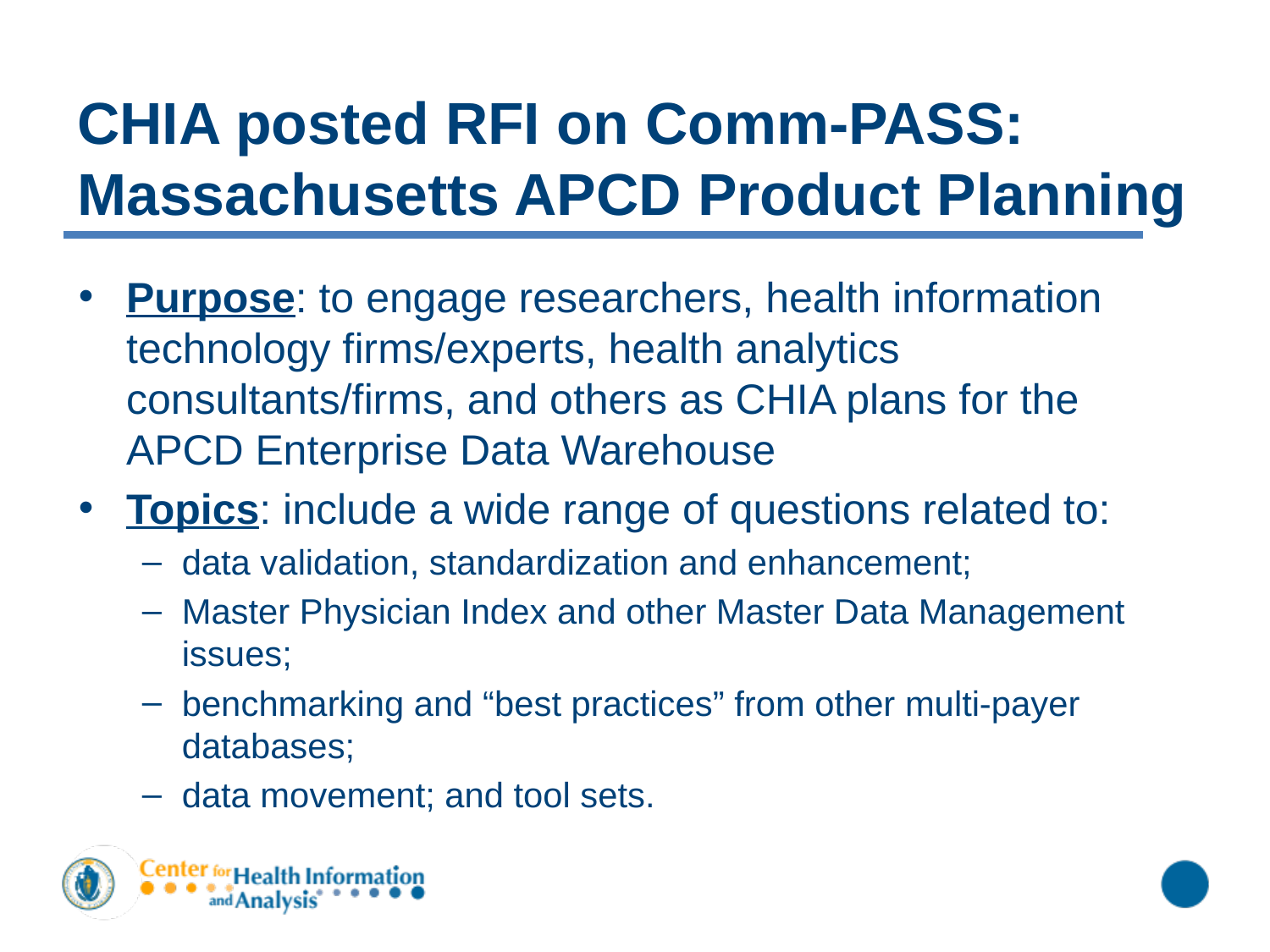

# CHIA posted RFI on Comm-PASS: Massachusetts APCD Product Planning
Purpose: to engage researchers, health information technology firms/experts, health analytics consultants/firms, and others as CHIA plans for the APCD Enterprise Data Warehouse
Topics: include a wide range of questions related to:
data validation, standardization and enhancement;
Master Physician Index and other Master Data Management issues;
benchmarking and “best practices” from other multi-payer databases;
data movement; and tool sets.